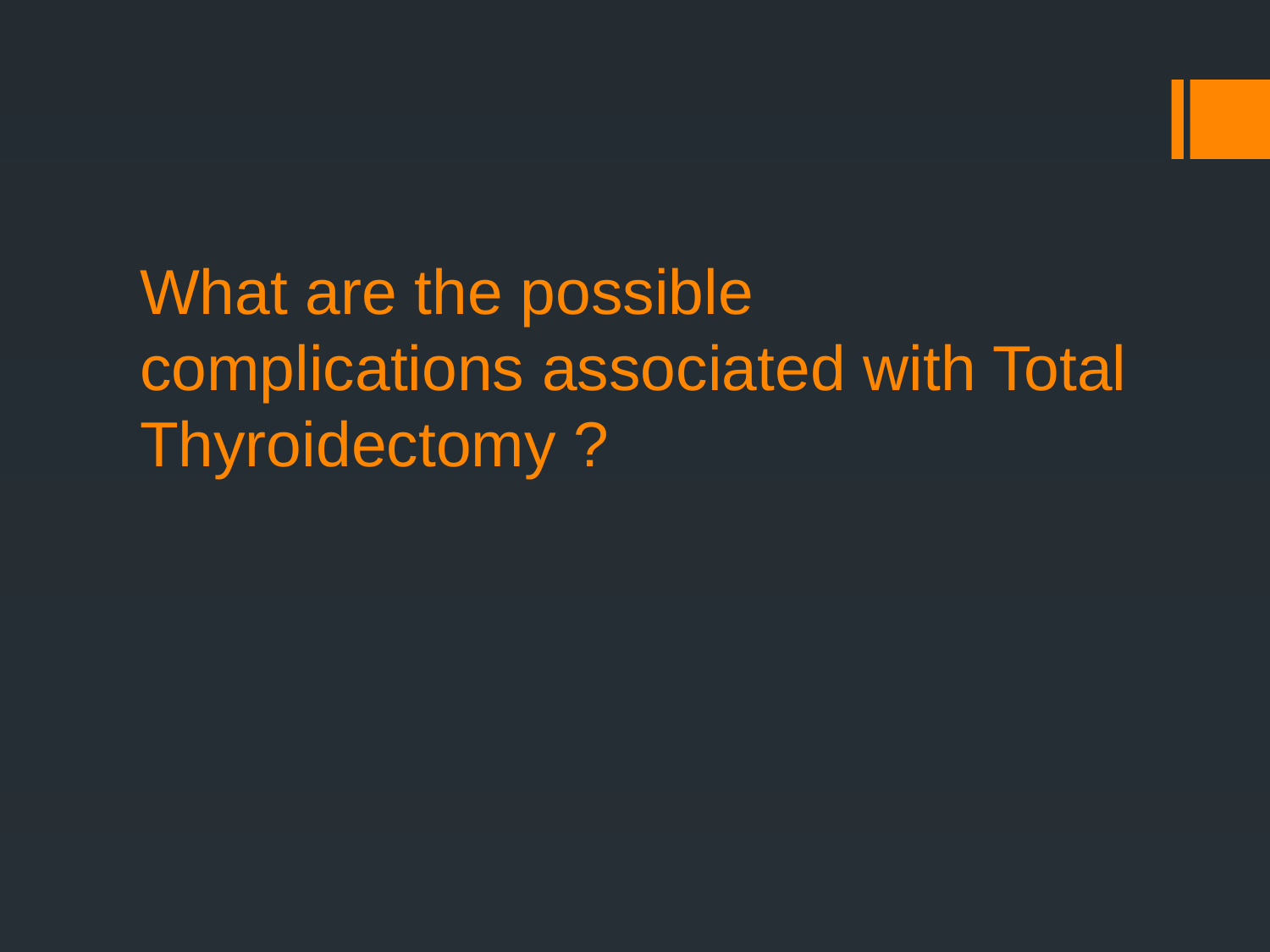

# What are the possible complications associated with Total Thyroidectomy ?